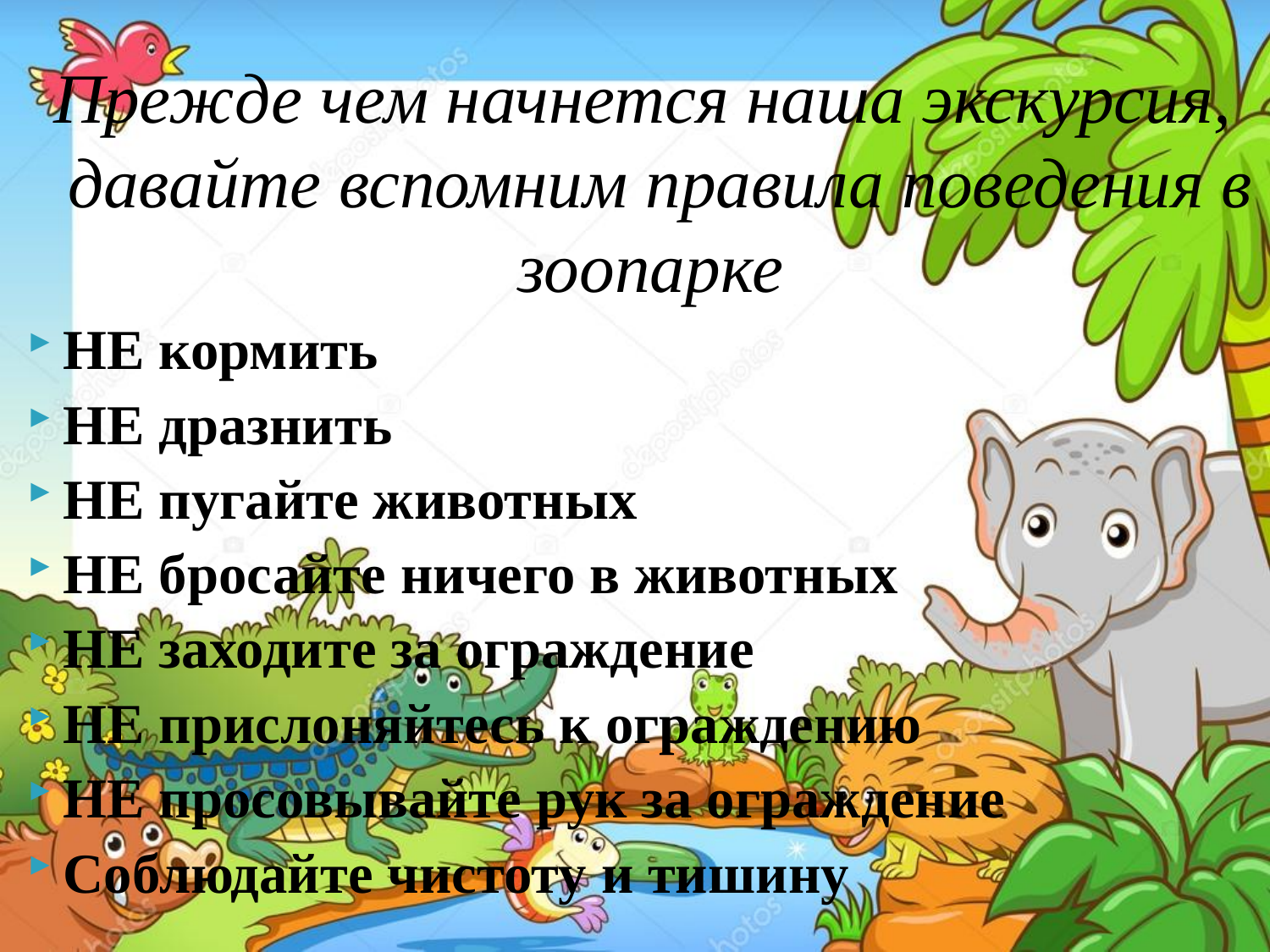

Прежде чем начнется наша экскурсия, давайте вспомним правила поведения в зоопарке
НЕ кормить
НЕ дразнить
НЕ пугайте животных
НЕ бросайте ничего в животных
НЕ заходите за ограждение
НЕ прислоняйтесь к ограждению
НЕ просовывайте рук за ограждение
Соблюдайте чистоту и тишину